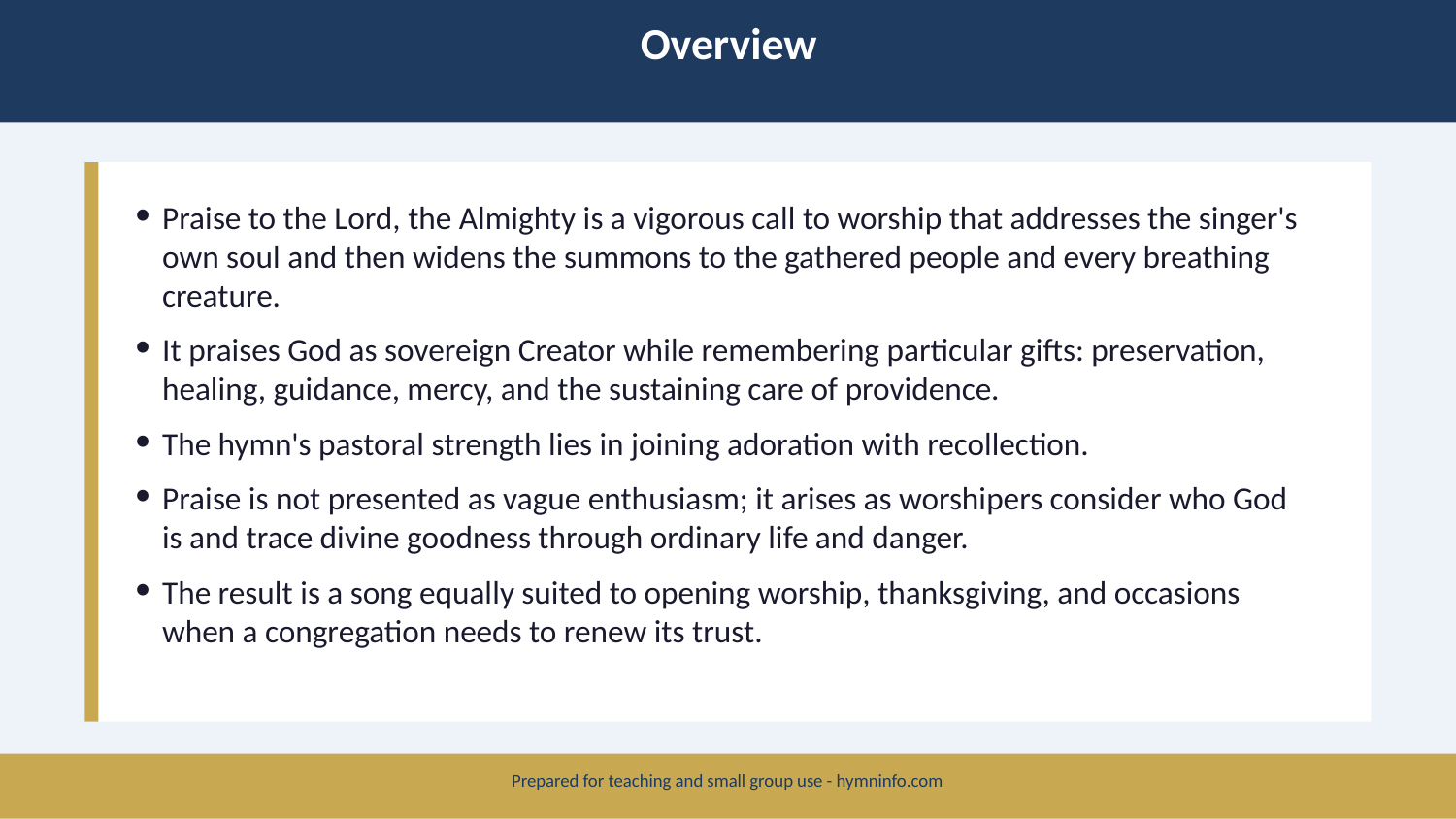

Overview

Praise to the Lord, the Almighty is a vigorous call to worship that addresses the singer's own soul and then widens the summons to the gathered people and every breathing creature.
It praises God as sovereign Creator while remembering particular gifts: preservation, healing, guidance, mercy, and the sustaining care of providence.
The hymn's pastoral strength lies in joining adoration with recollection.
Praise is not presented as vague enthusiasm; it arises as worshipers consider who God is and trace divine goodness through ordinary life and danger.
The result is a song equally suited to opening worship, thanksgiving, and occasions when a congregation needs to renew its trust.

Prepared for teaching and small group use - hymninfo.com